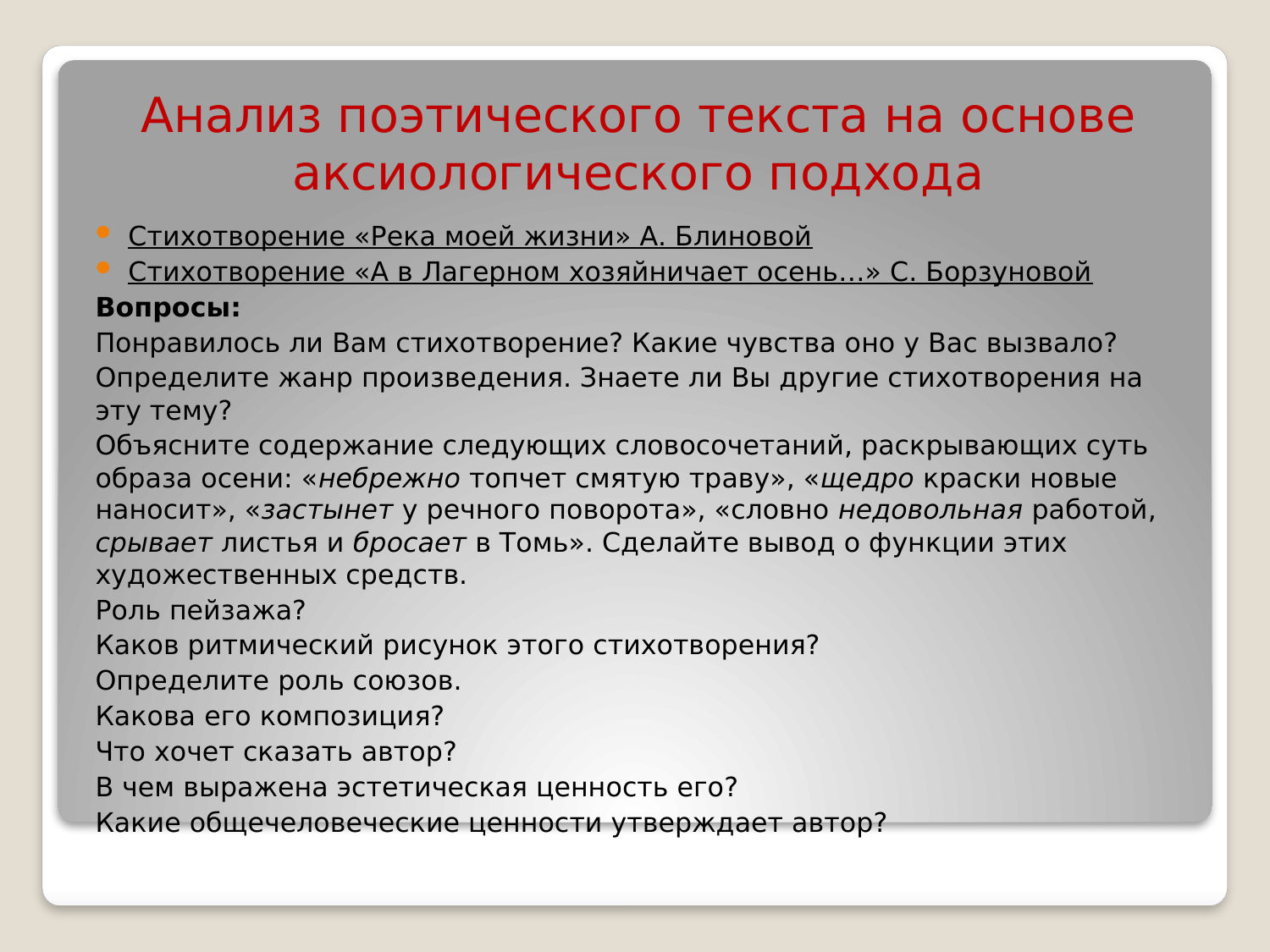

# Анализ поэтического текста на основе аксиологического подхода
Стихотворение «Река моей жизни» А. Блиновой
Стихотворение «А в Лагерном хозяйничает осень…» С. Борзуновой
Вопросы:
Понравилось ли Вам стихотворение? Какие чувства оно у Вас вызвало?
Определите жанр произведения. Знаете ли Вы другие стихотворения на эту тему?
Объясните содержание следующих словосочетаний, раскрывающих суть образа осени: «небрежно топчет смятую траву», «щедро краски новые наносит», «застынет у речного поворота», «словно недовольная работой, срывает листья и бросает в Томь». Сделайте вывод о функции этих художественных средств.
Роль пейзажа?
Каков ритмический рисунок этого стихотворения?
Определите роль союзов.
Какова его композиция?
Что хочет сказать автор?
В чем выражена эстетическая ценность его?
Какие общечеловеческие ценности утверждает автор?